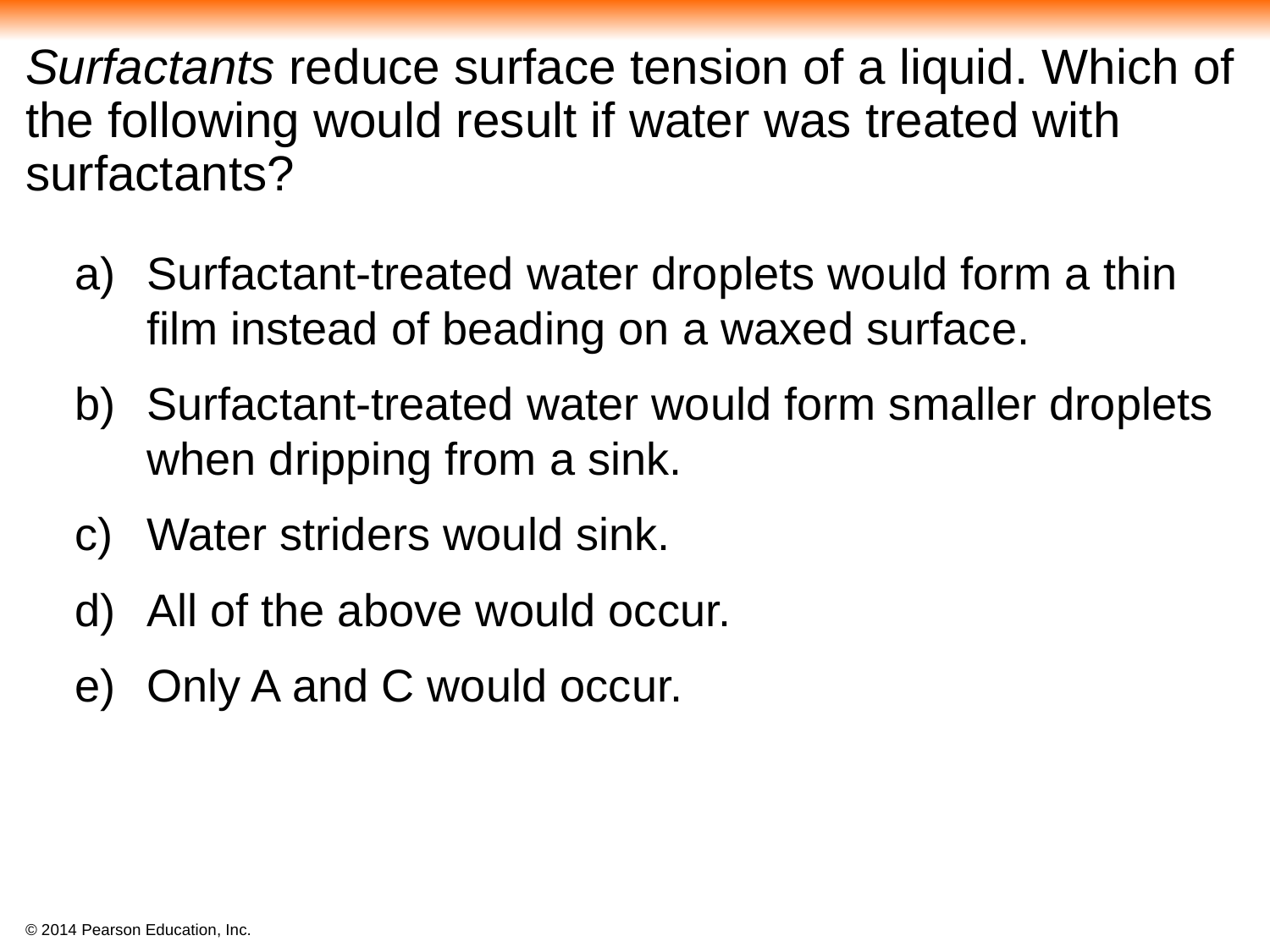

# Surfactants reduce surface tension of a liquid. Which of the following would result if water was treated with surfactants?
Surfactant-treated water droplets would form a thin film instead of beading on a waxed surface.
Surfactant-treated water would form smaller droplets when dripping from a sink.
Water striders would sink.
All of the above would occur.
Only A and C would occur.